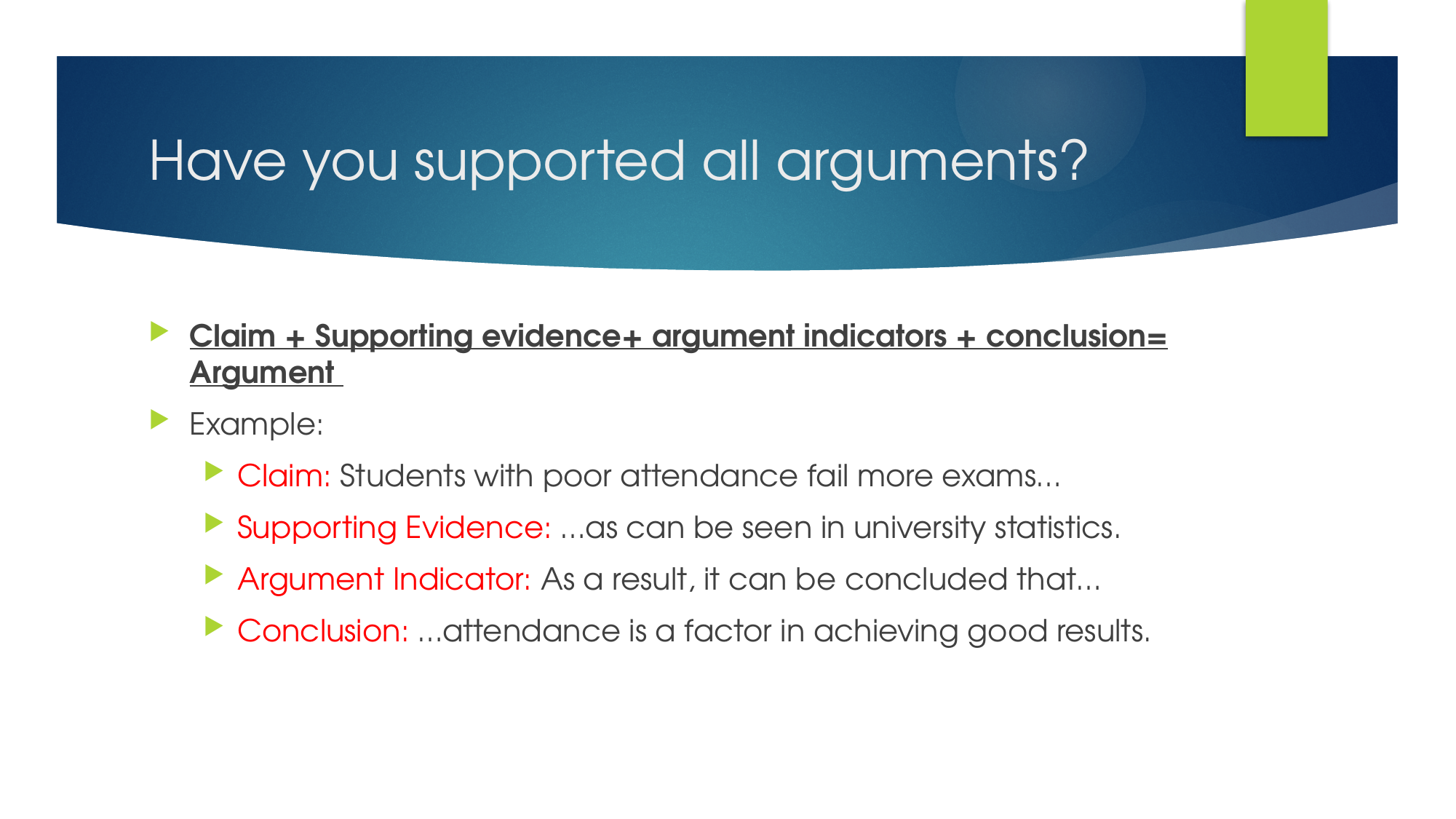

# Have you supported all arguments?
Claim + Supporting evidence+ argument indicators + conclusion= Argument
Example:
Claim: Students with poor attendance fail more exams…
Supporting Evidence: …as can be seen in university statistics.
Argument Indicator: As a result, it can be concluded that…
Conclusion: …attendance is a factor in achieving good results.